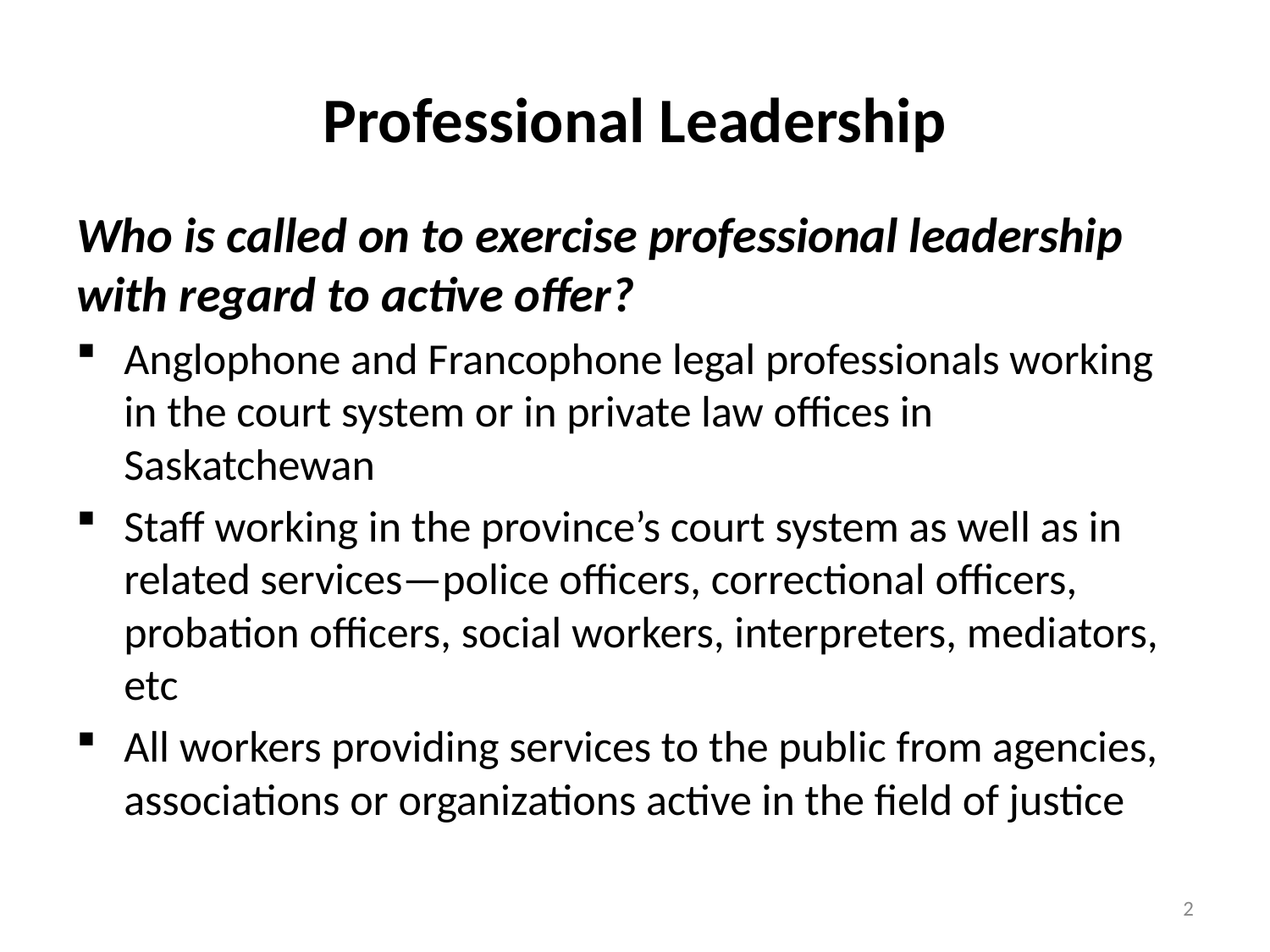

# Professional Leadership
Who is called on to exercise professional leadership with regard to active offer?
Anglophone and Francophone legal professionals working in the court system or in private law offices in Saskatchewan
Staff working in the province’s court system as well as in related services—police officers, correctional officers, probation officers, social workers, interpreters, mediators, etc
All workers providing services to the public from agencies, associations or organizations active in the field of justice

2